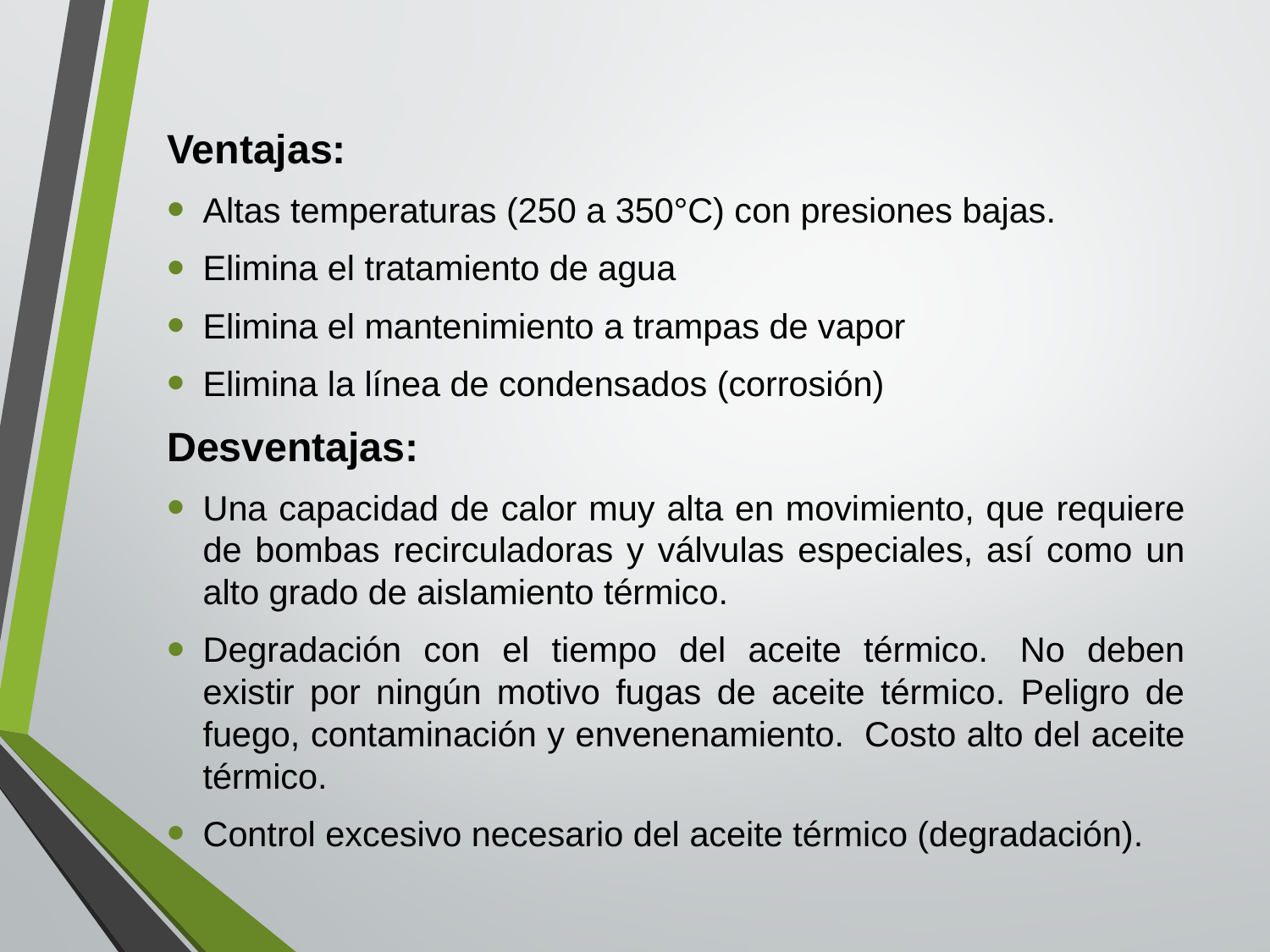

Ventajas:
Altas temperaturas (250 a 350°C) con presiones bajas.
Elimina el tratamiento de agua
Elimina el mantenimiento a trampas de vapor
Elimina la línea de condensados (corrosión)
Desventajas:
Una capacidad de calor muy alta en movimiento, que requiere de bombas recirculadoras y válvulas especiales, así como un alto grado de aislamiento térmico.
Degradación con el tiempo del aceite térmico.  No deben existir por ningún motivo fugas de aceite térmico. Peligro de fuego, contaminación y envenenamiento.  Costo alto del aceite térmico.
Control excesivo necesario del aceite térmico (degradación).